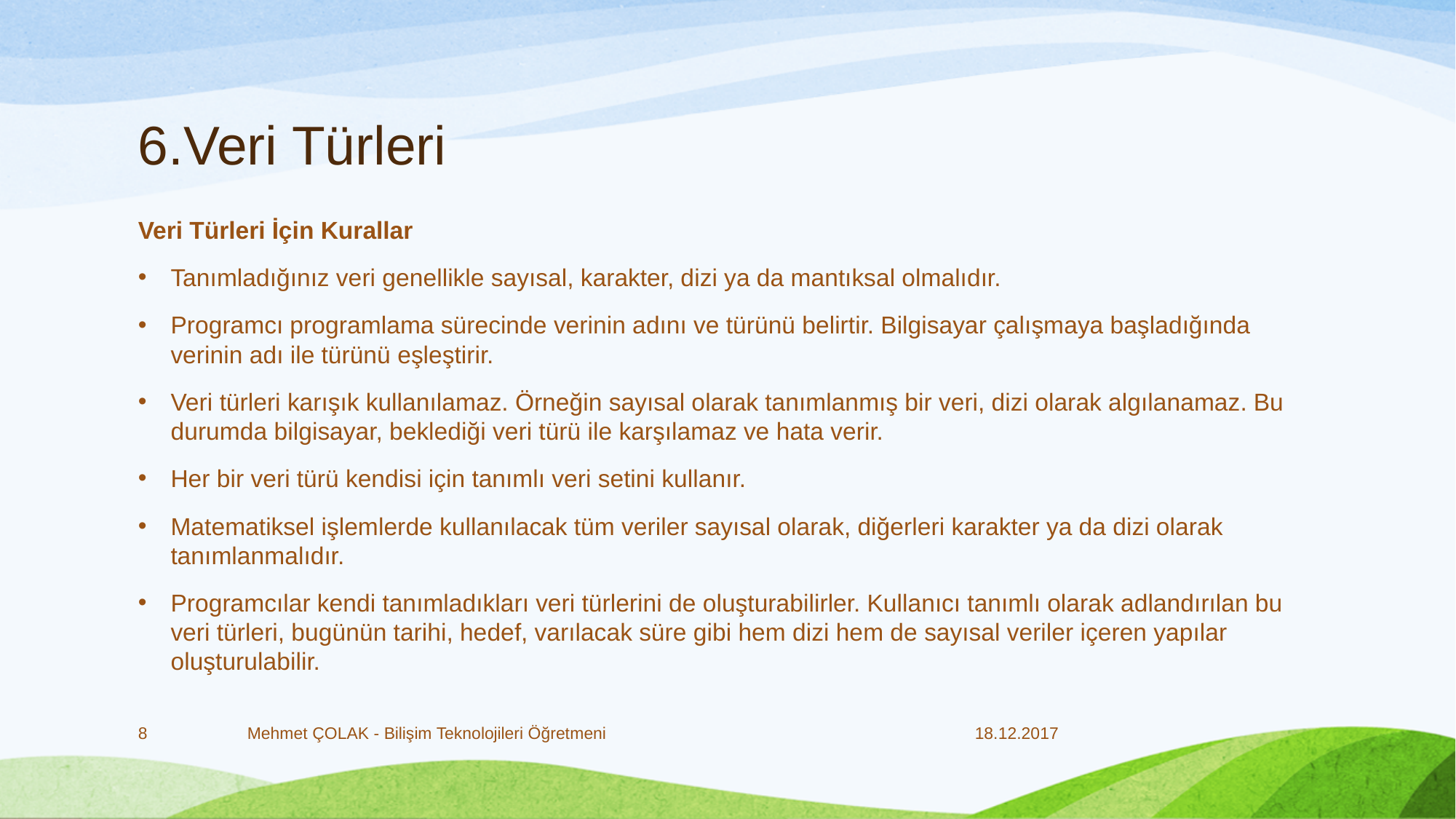

# 6.Veri Türleri
Veri Türleri İçin Kurallar
Tanımladığınız veri genellikle sayısal, karakter, dizi ya da mantıksal olmalıdır.
Programcı programlama sürecinde verinin adını ve türünü belirtir. Bilgisayar çalışmaya başladığında verinin adı ile türünü eşleştirir.
Veri türleri karışık kullanılamaz. Örneğin sayısal olarak tanımlanmış bir veri, dizi olarak algılanamaz. Bu durumda bilgisayar, beklediği veri türü ile karşılamaz ve hata verir.
Her bir veri türü kendisi için tanımlı veri setini kullanır.
Matematiksel işlemlerde kullanılacak tüm veriler sayısal olarak, diğerleri karakter ya da dizi olarak tanımlanmalıdır.
Programcılar kendi tanımladıkları veri türlerini de oluşturabilirler. Kullanıcı tanımlı olarak adlandırılan bu veri türleri, bugünün tarihi, hedef, varılacak süre gibi hem dizi hem de sayısal veriler içeren yapılar oluşturulabilir.
8
Mehmet ÇOLAK - Bilişim Teknolojileri Öğretmeni
18.12.2017